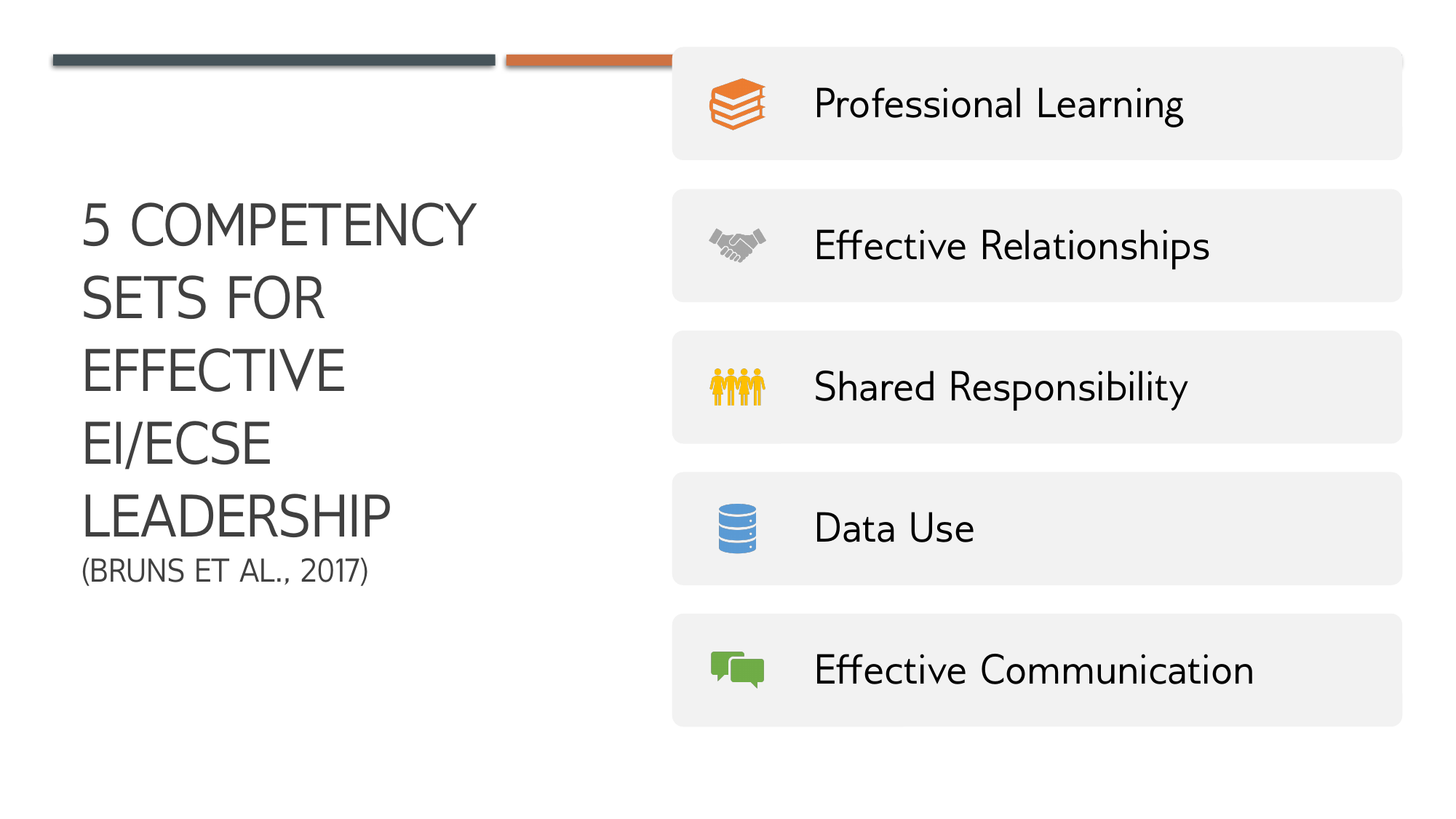

Professional Learning
Effective Relationships
Shared Responsibility
Data Use
Effective Communication
# 5 Competency Sets for Effective EI/ECSE Leadership (Bruns et al., 2017)